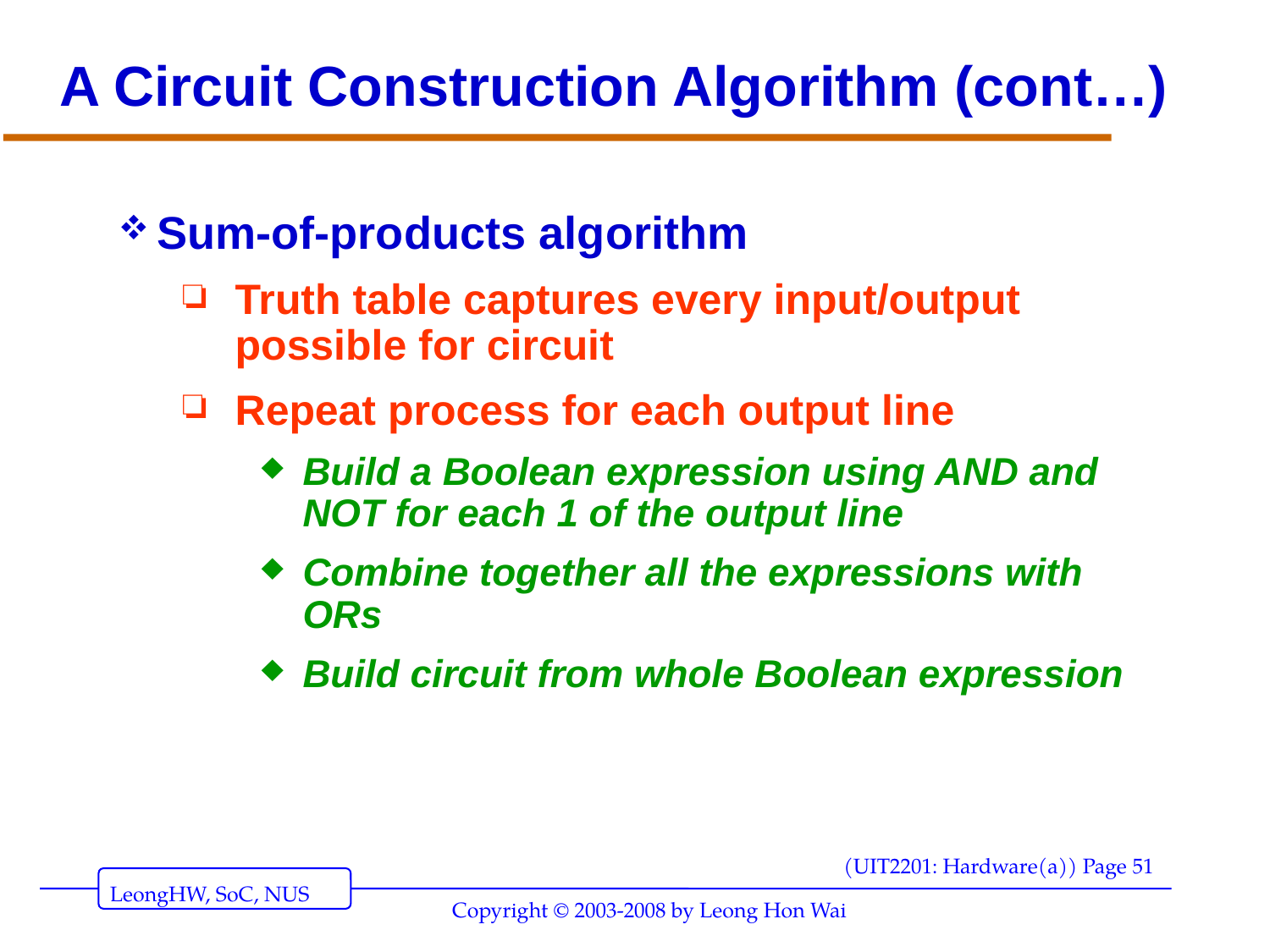

# A Circuit Construction Algorithm (cont…)
Sum-of-products algorithm
Truth table captures every input/output possible for circuit
Repeat process for each output line
Build a Boolean expression using AND and NOT for each 1 of the output line
Combine together all the expressions with ORs
Build circuit from whole Boolean expression